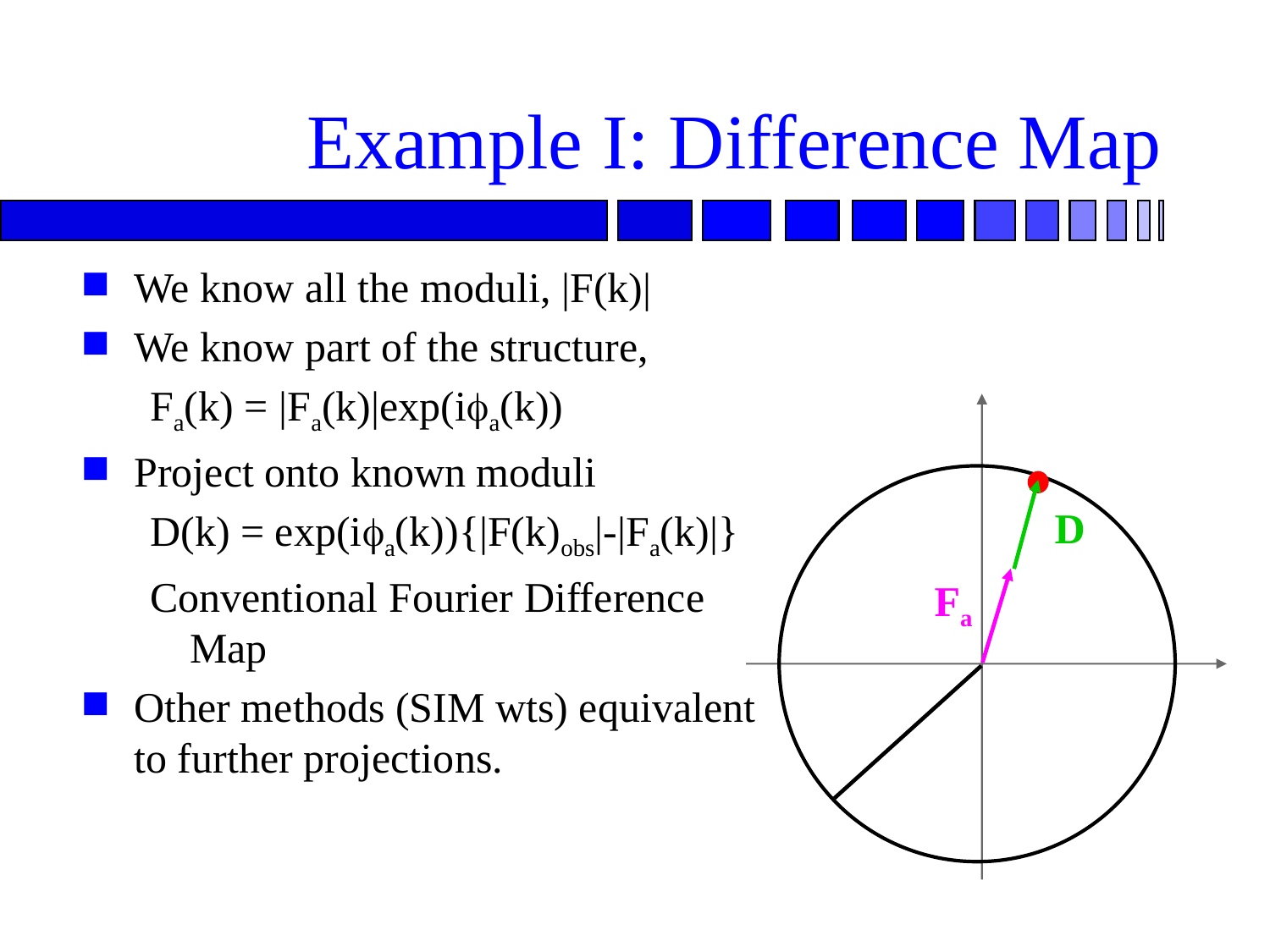

# Example I: Difference Map
We know all the moduli, |F(k)|
We know part of the structure,
Fa(k) = |Fa(k)|exp(iφa(k))
Project onto known moduli
D(k) = exp(iφa(k)){|F(k)obs|-|Fa(k)|}
Conventional Fourier Difference Map
Other methods (SIM wts) equivalent to further projections.

D
Fa